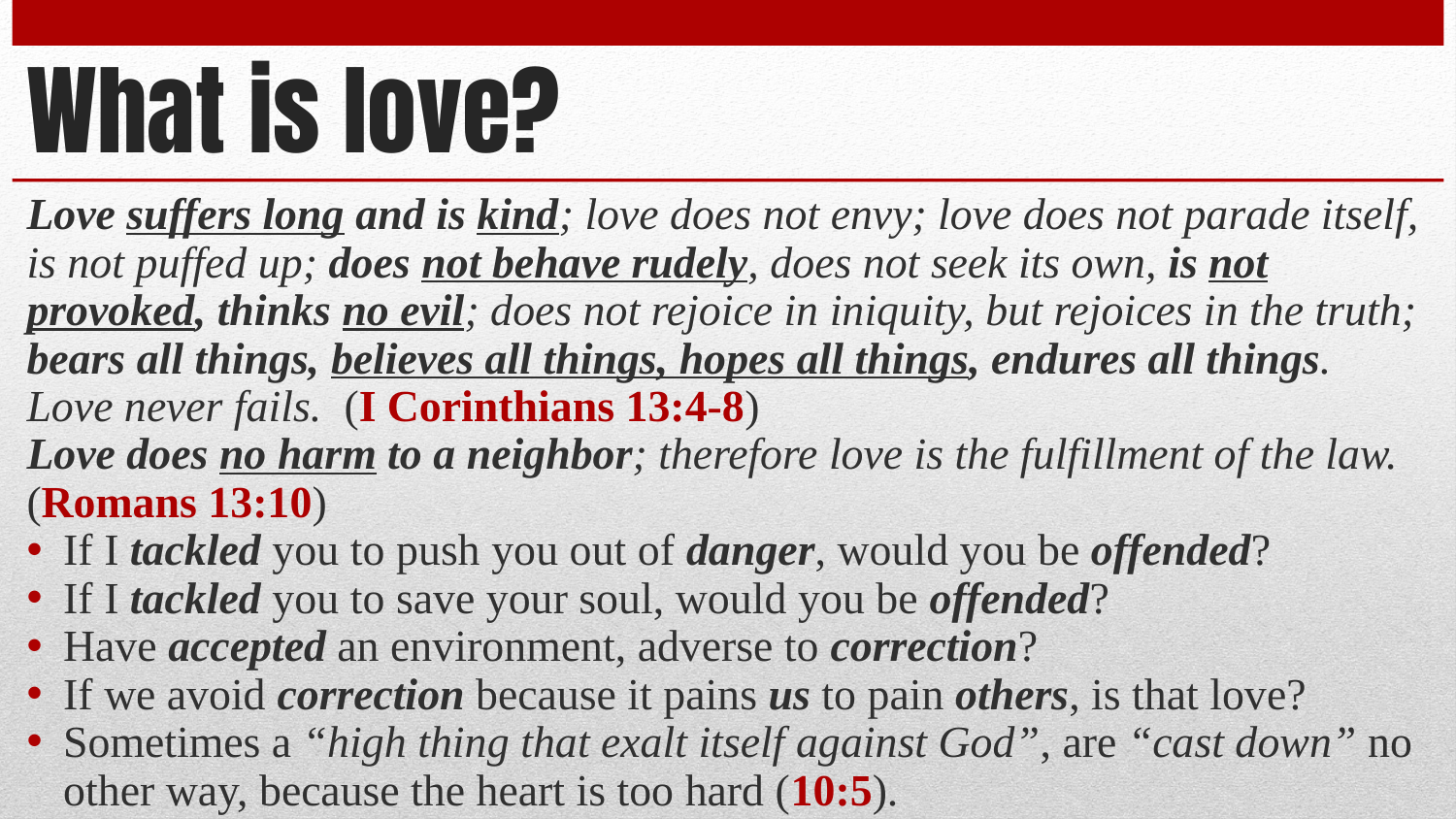

# What is love?
Love suffers long and is kind; love does not envy; love does not parade itself, is not puffed up; does not behave rudely, does not seek its own, is not provoked, thinks no evil; does not rejoice in iniquity, but rejoices in the truth; bears all things, believes all things, hopes all things, endures all things.  Love never fails.  (I Corinthians 13:4-8)
Love does no harm to a neighbor; therefore love is the fulfillment of the law. (Romans 13:10)
If I tackled you to push you out of danger, would you be offended?
If I tackled you to save your soul, would you be offended?
Have accepted an environment, adverse to correction?
If we avoid correction because it pains us to pain others, is that love?
Sometimes a “high thing that exalt itself against God”, are “cast down” no other way, because the heart is too hard (10:5).